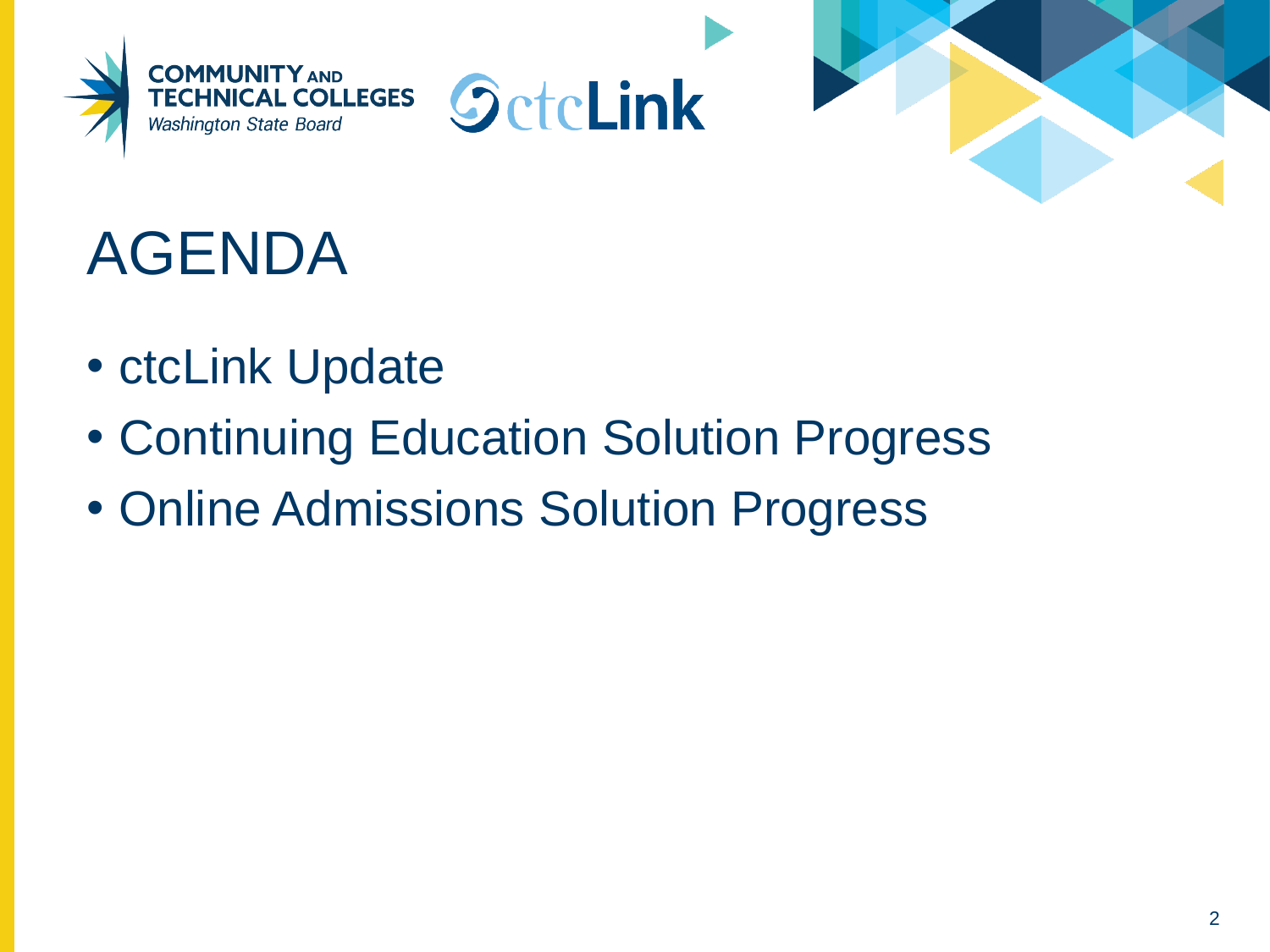

# Agenda
ctcLink Update
Continuing Education Solution Progress
Online Admissions Solution Progress
2